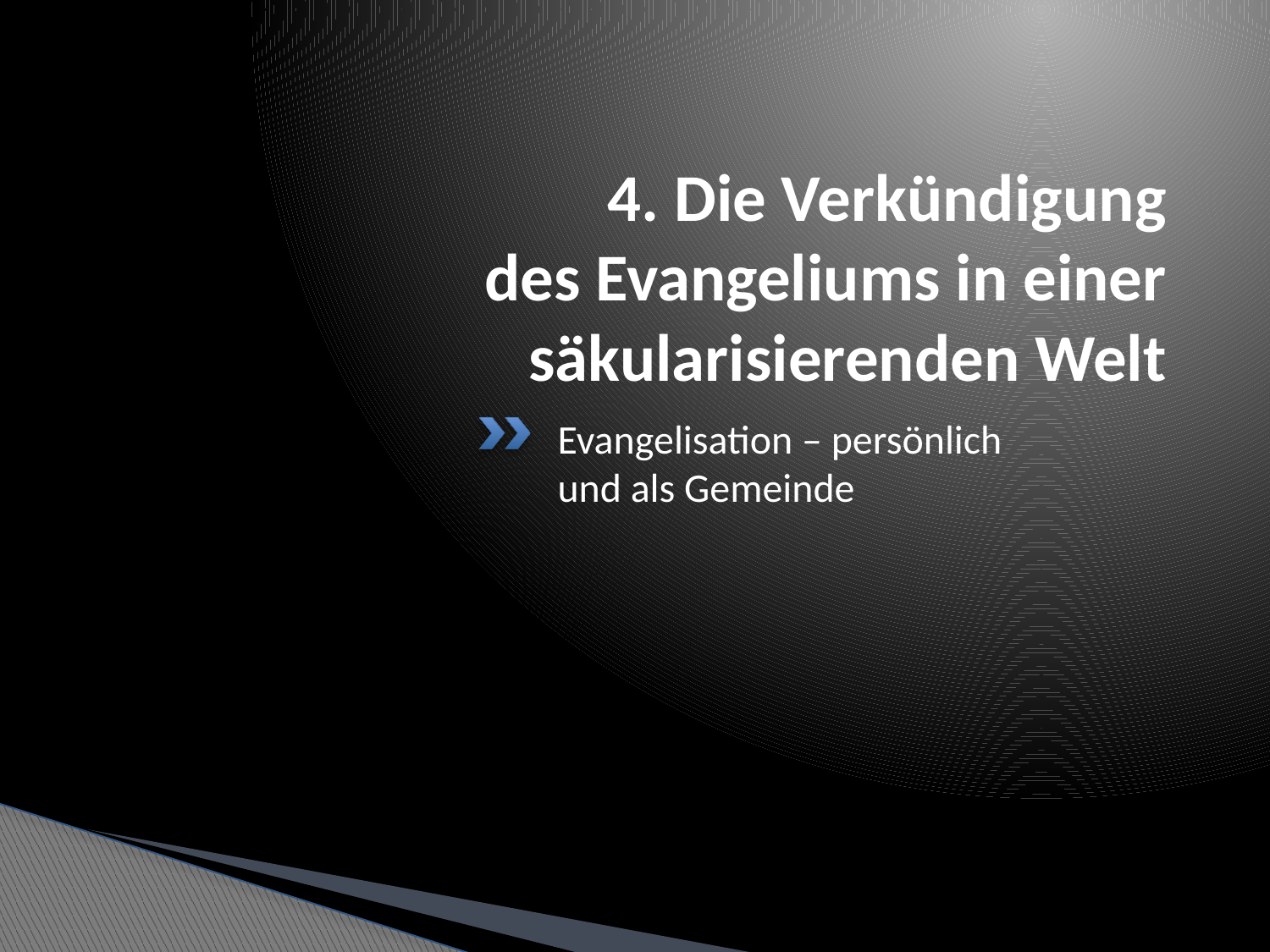

# 4. Die Verkündigung des Evangeliums in einer säkularisierenden Welt
Evangelisation – persönlich
und als Gemeinde